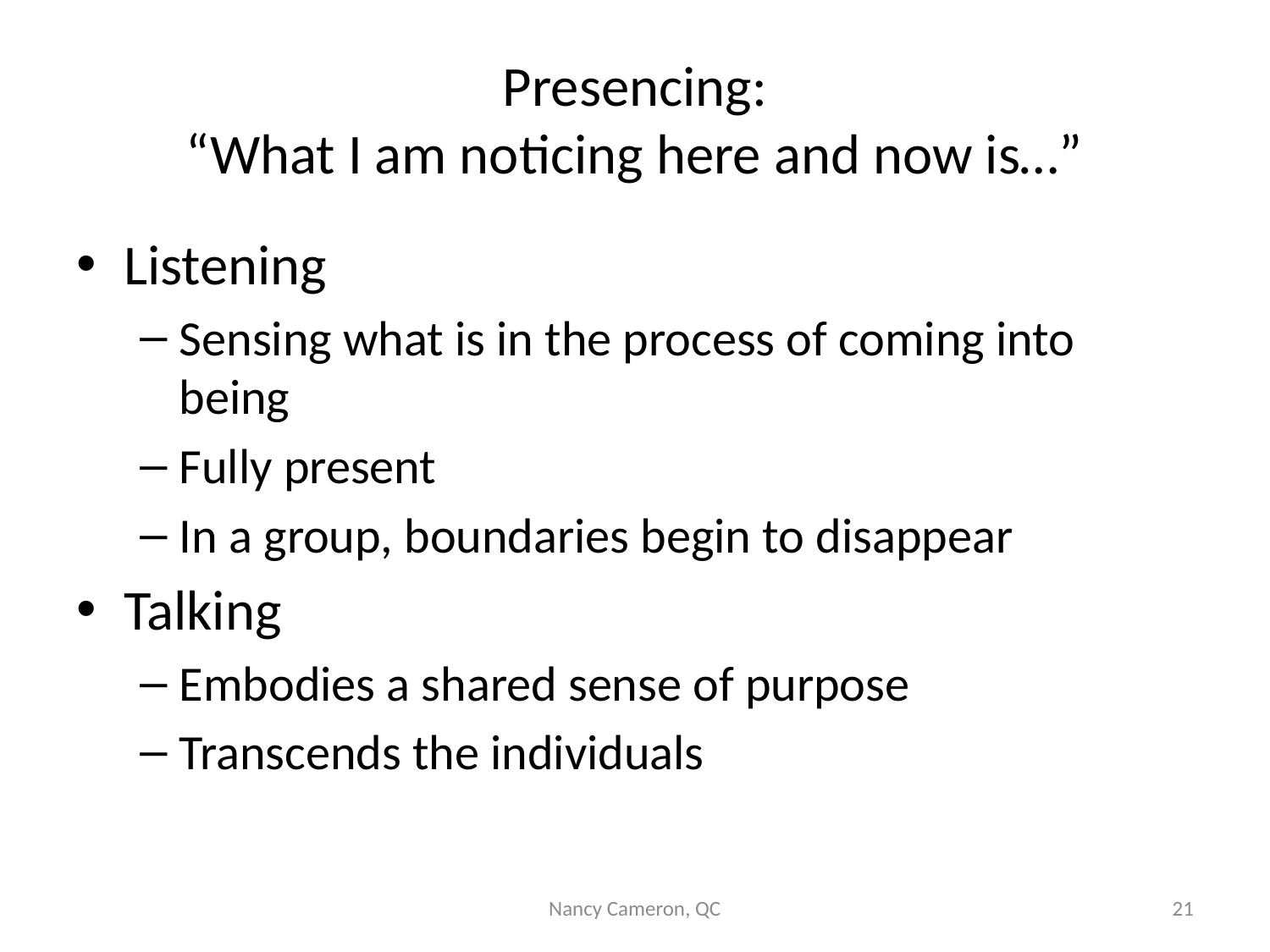

# Presencing: “What I am noticing here and now is…”
Listening
Sensing what is in the process of coming into being
Fully present
In a group, boundaries begin to disappear
Talking
Embodies a shared sense of purpose
Transcends the individuals
Nancy Cameron, QC
21